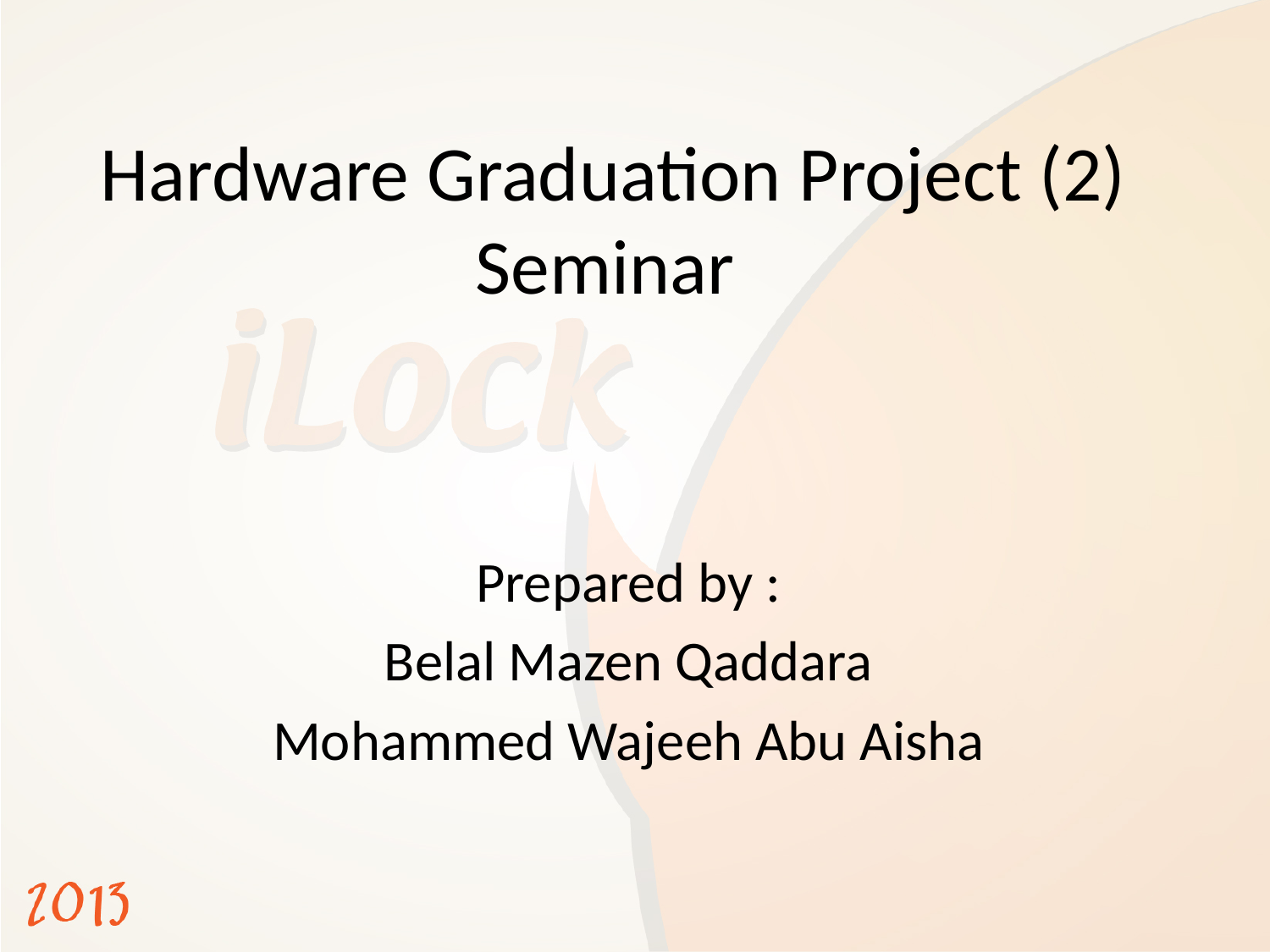

# Hardware Graduation Project (2) Seminar
Prepared by :
Belal Mazen Qaddara
Mohammed Wajeeh Abu Aisha